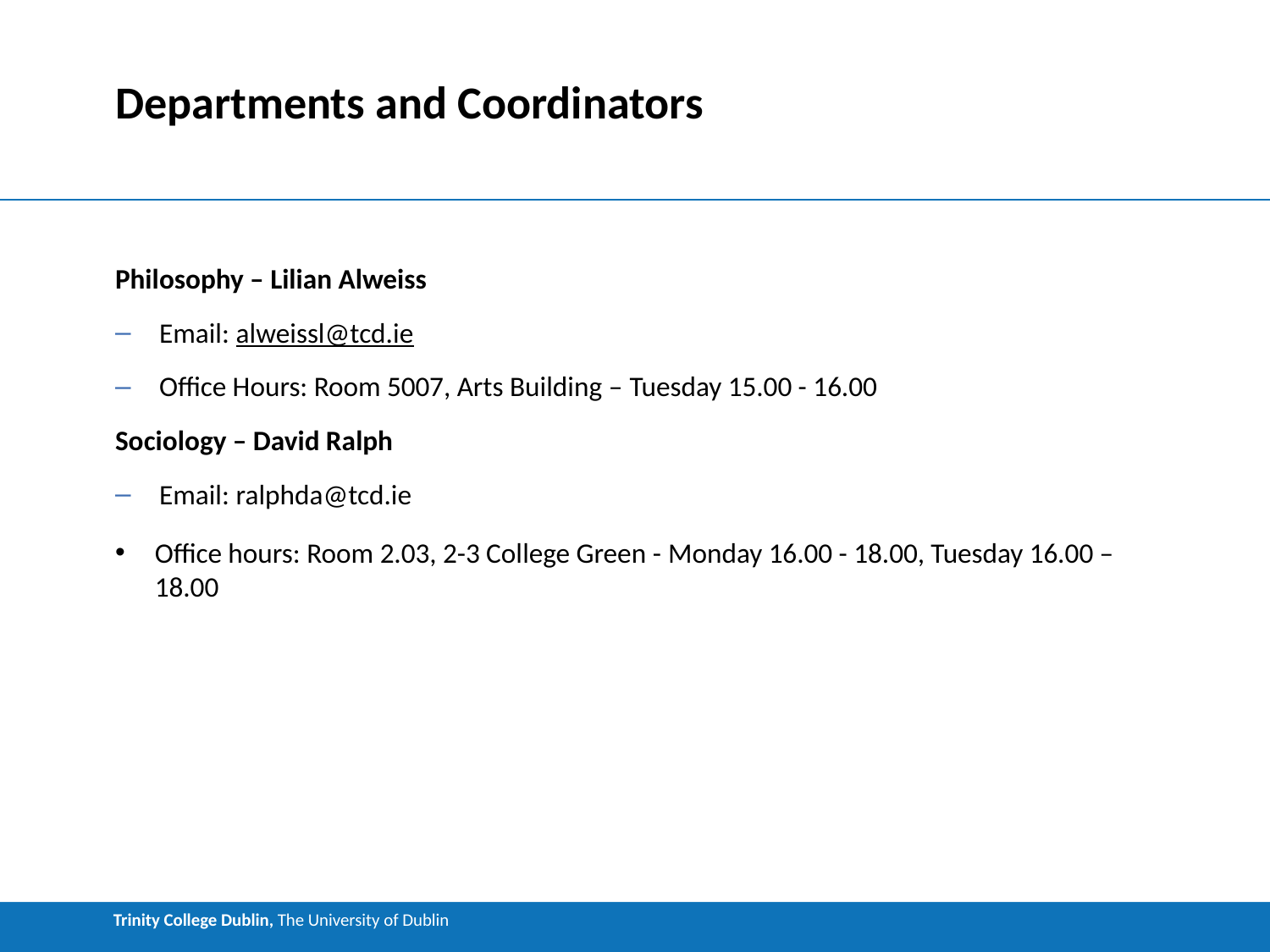

# Departments and Coordinators

Philosophy – Lilian Alweiss
Email: alweissl@tcd.ie
Office Hours: Room 5007, Arts Building – Tuesday 15.00 - 16.00
Sociology – David Ralph
Email: ralphda@tcd.ie
Office hours: Room 2.03, 2-3 College Green - Monday 16.00 - 18.00, Tuesday 16.00 – 18.00